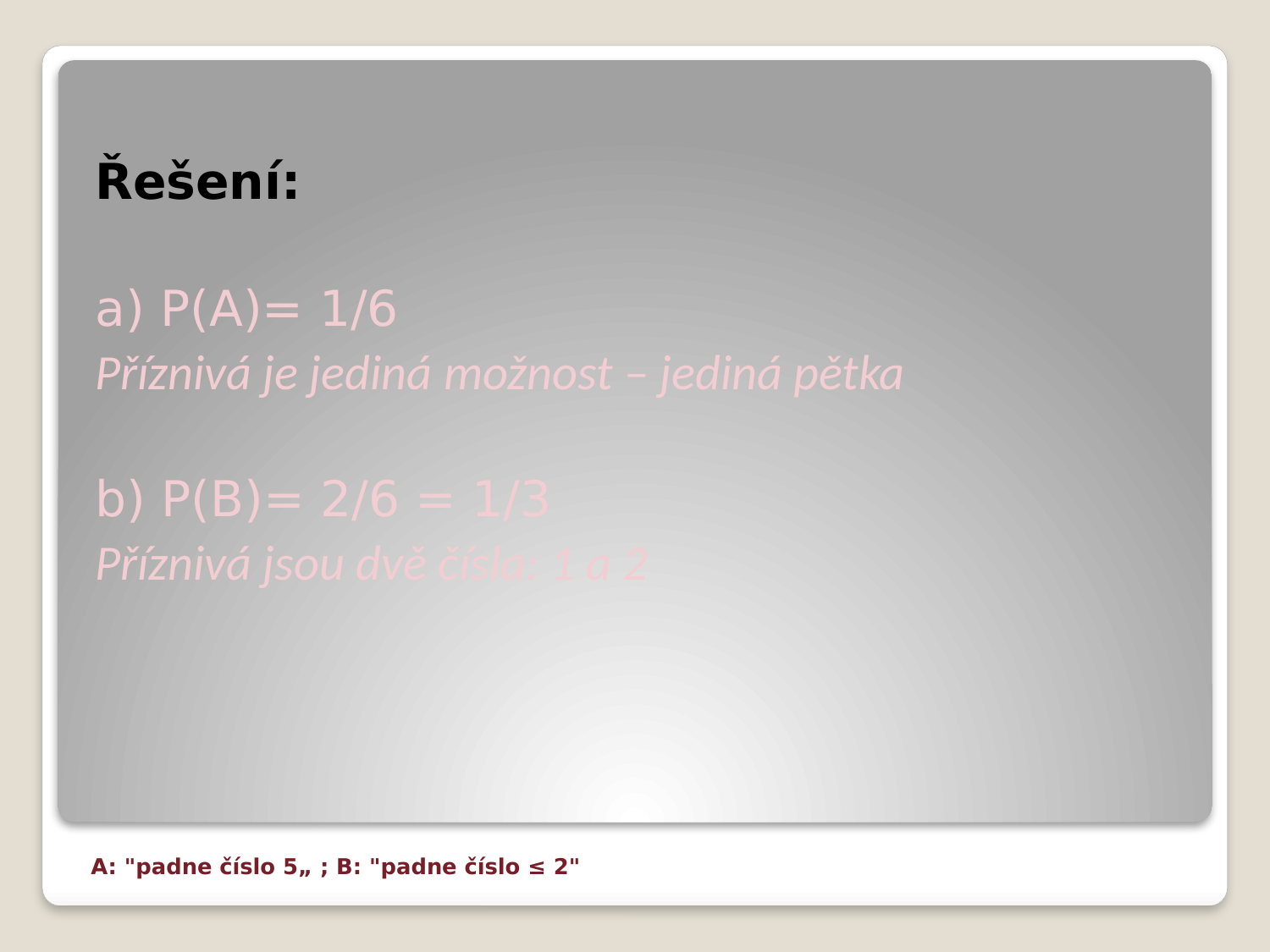

Řešení:

a) P(A)= 1/6
Příznivá je jediná možnost – jediná pětka

b) P(B)= 2/6 = 1/3
Příznivá jsou dvě čísla: 1 a 2

# A: "padne číslo 5„ ; B: "padne číslo ≤ 2"